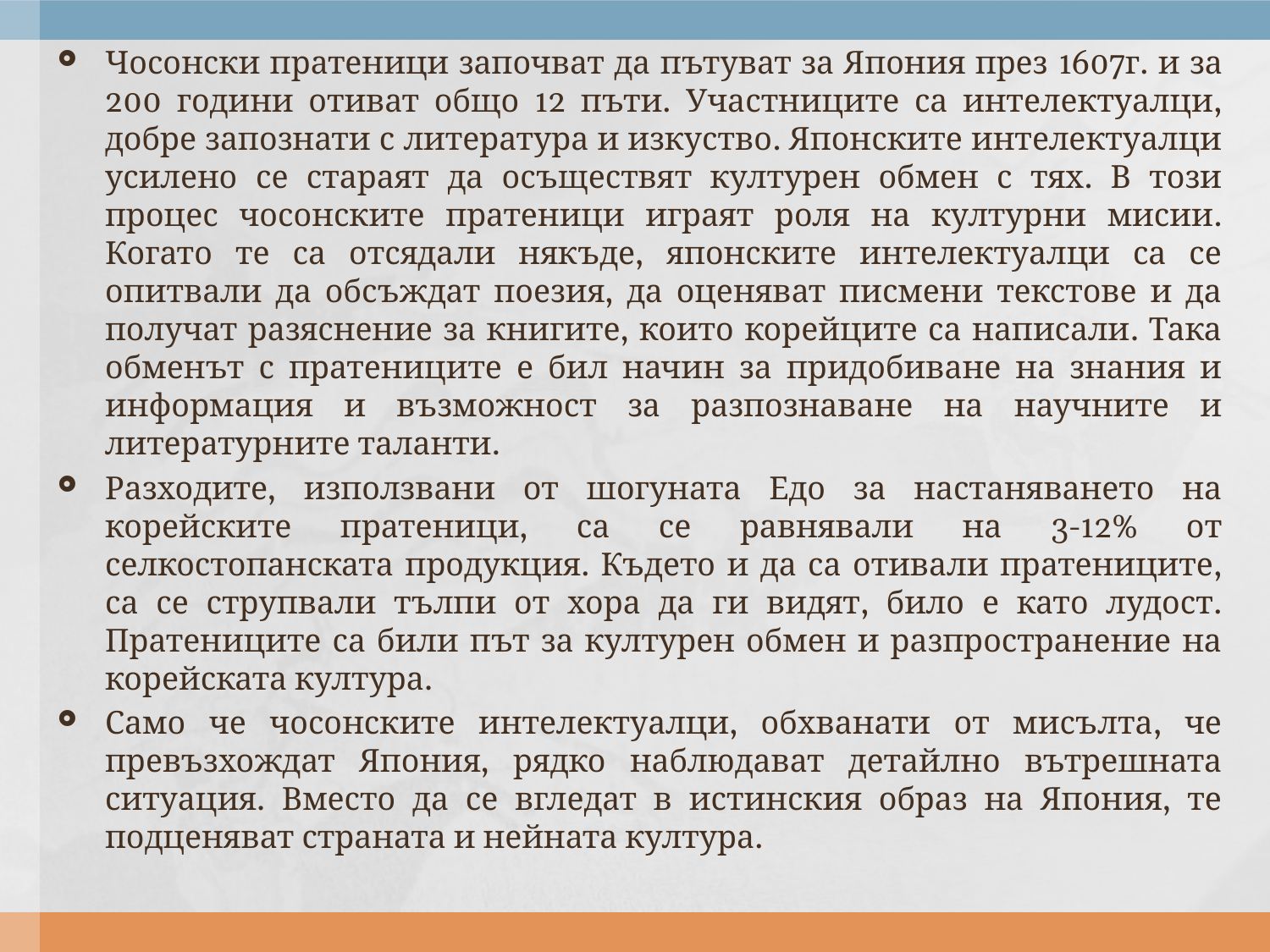

Чосонски пратеници започват да пътуват за Япония през 1607г. и за 200 години отиват общо 12 пъти. Участниците са интелектуалци, добре запознати с литература и изкуство. Японските интелектуалци усилено се стараят да осъществят културен обмен с тях. В този процес чосонските пратеници играят роля на културни мисии. Когато те са отсядали някъде, японските интелектуалци са се опитвали да обсъждат поезия, да оценяват писмени текстове и да получат разяснение за книгите, които корейците са написали. Така обменът с пратениците е бил начин за придобиване на знания и информация и възможност за разпознаване на научните и литературните таланти.
Разходите, използвани от шогуната Едо за настаняването на корейските пратеници, са се равнявали на 3-12% от селкостопанската продукция. Където и да са отивали пратениците, са се струпвали тълпи от хора да ги видят, било е като лудост. Пратениците са били път за културен обмен и разпространение на корейската култура.
Само че чосонските интелектуалци, обхванати от мисълта, че превъзхождат Япония, рядко наблюдават детайлно вътрешната ситуация. Вместо да се вгледат в истинския образ на Япония, те подценяват страната и нейната култура.